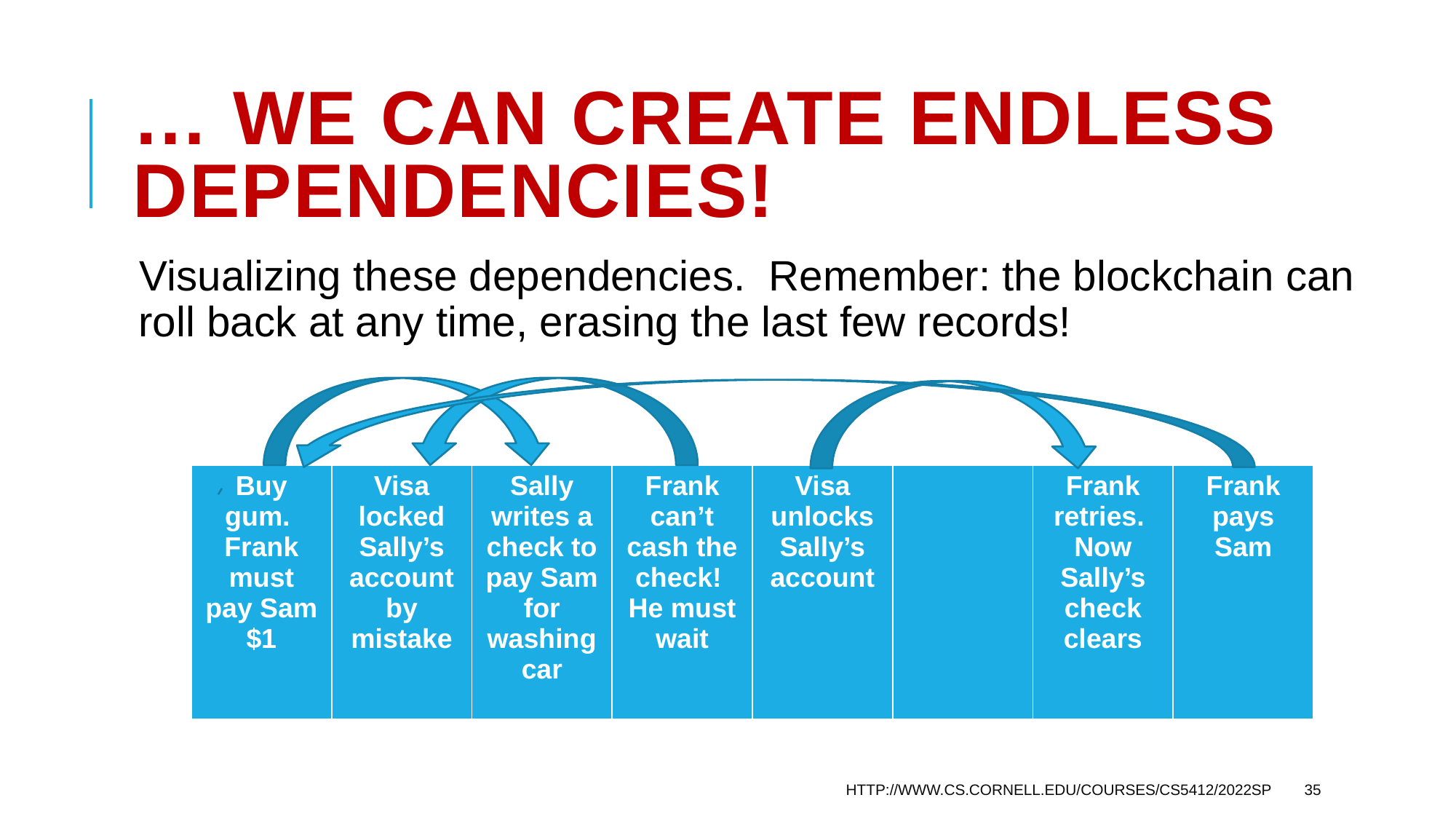

# … we can create endless dependencies!
Visualizing these dependencies.  Remember: the blockchain can roll back at any time, erasing the last few records!

| Buy gum. Frank must pay Sam $1 | Visa locked Sally’s account by mistake | Sally writes a check to pay Sam for washing car | Frank can’t cash the check! He must wait | Visa unlocks Sally’s account |  | Frank retries. Now Sally’s check clears | Frank pays Sam |
| --- | --- | --- | --- | --- | --- | --- | --- |

http://www.cs.cornell.edu/courses/cs5412/2022sp
35